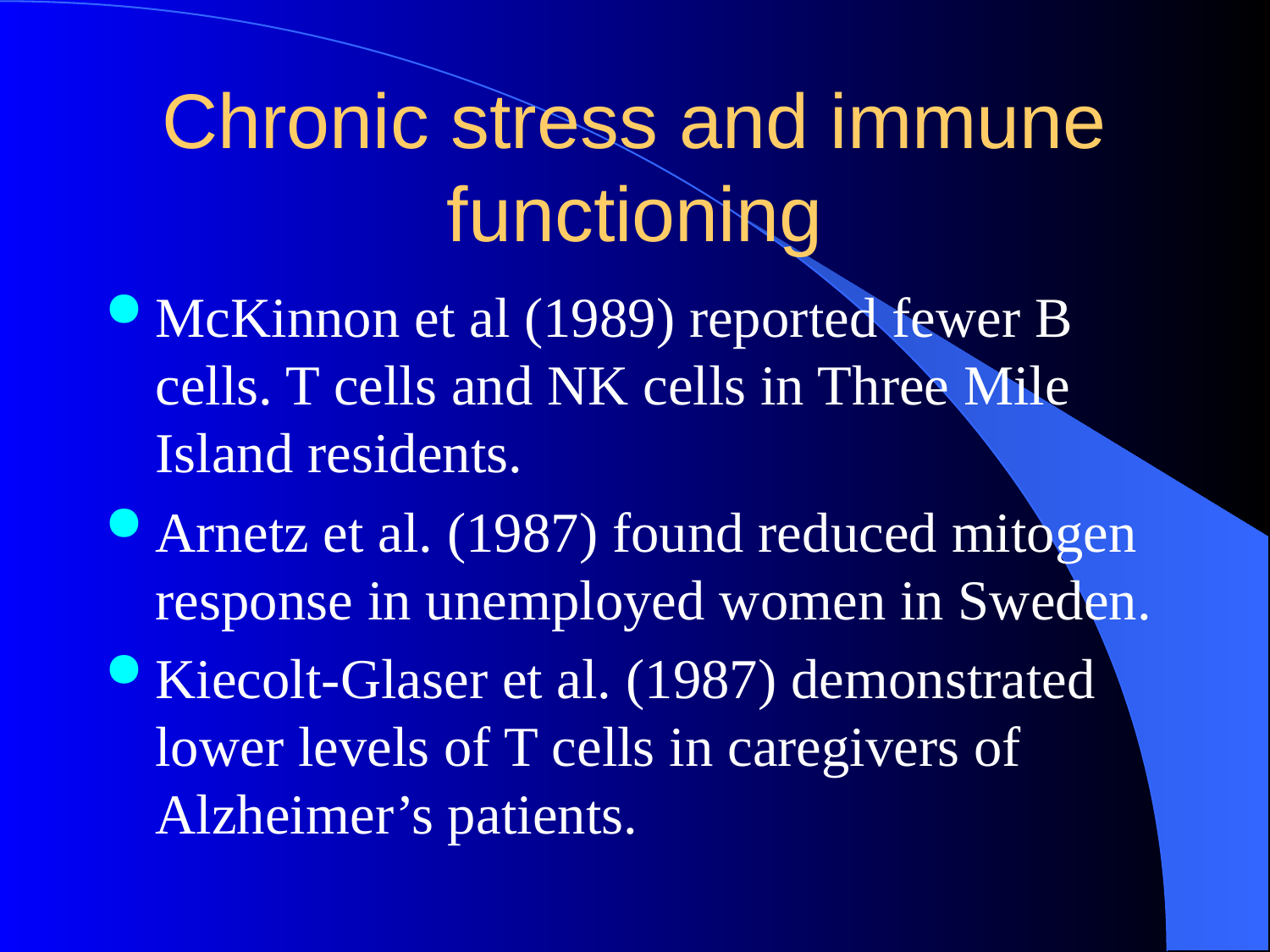

# Chronic stress and immune functioning
McKinnon et al (1989) reported fewer B cells. T cells and NK cells in Three Mile Island residents.
Arnetz et al. (1987) found reduced mitogen response in unemployed women in Sweden.
Kiecolt-Glaser et al. (1987) demonstrated lower levels of T cells in caregivers of Alzheimer’s patients.